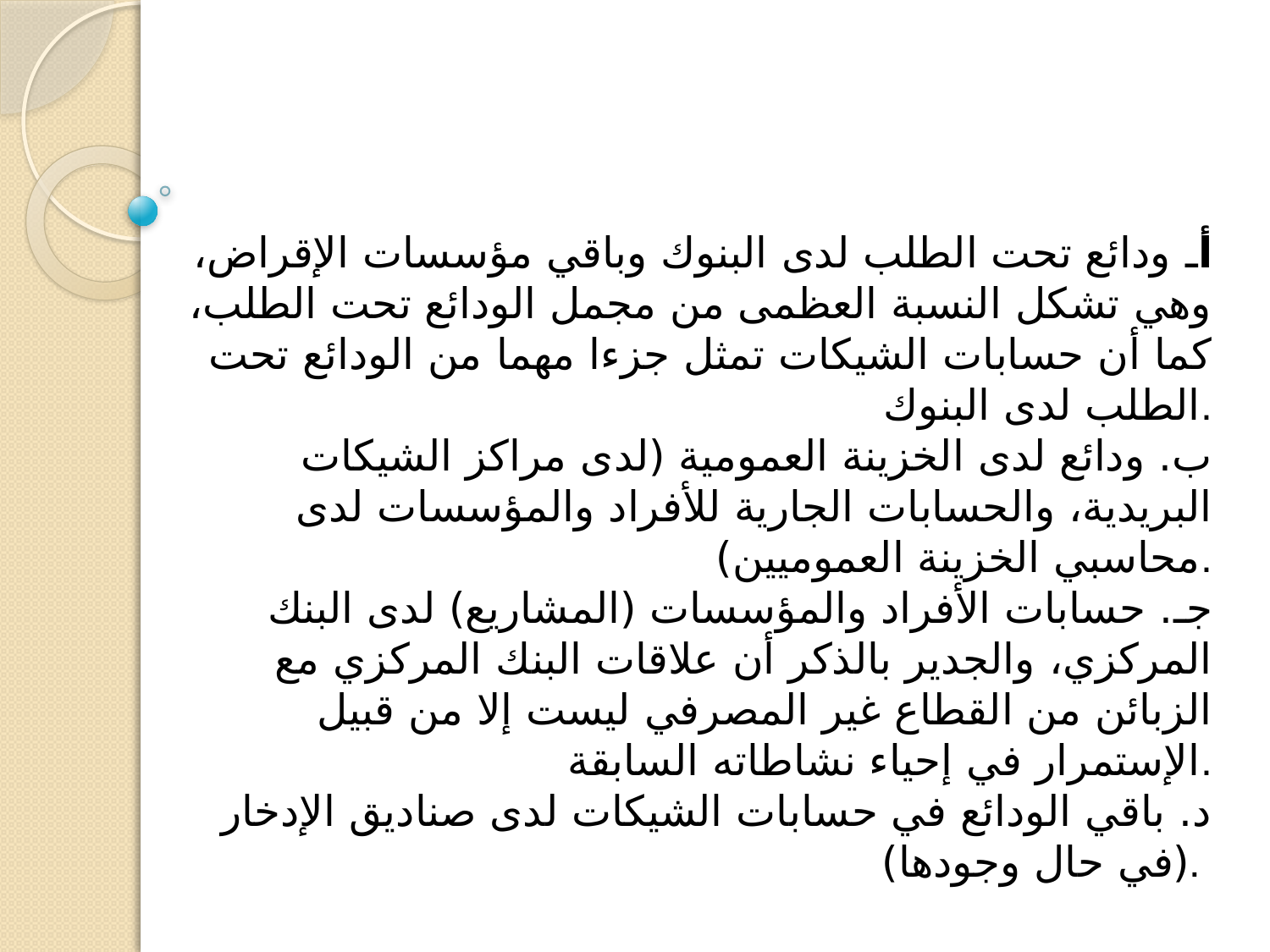

أـ ودائع تحت الطلب لدى البنوك وباقي مؤسسات الإقراض، وهي تشكل النسبة العظمى من مجمل الودائع تحت الطلب، كما أن حسابات الشيكات تمثل جزءا مهما من الودائع تحت الطلب لدى البنوك.
ب. ودائع لدى الخزينة العمومية (لدى مراكز الشيكات البريدية، والحسابات الجارية للأفراد والمؤسسات لدى محاسبي الخزينة العموميين).
جـ. حسابات الأفراد والمؤسسات (المشاريع) لدى البنك المركزي، والجدير بالذكر أن علاقات البنك المركزي مع الزبائن من القطاع غير المصرفي ليست إلا من قبيل الإستمرار في إحياء نشاطاته السابقة.
د. باقي الودائع في حسابات الشيكات لدى صناديق الإدخار (في حال وجودها).